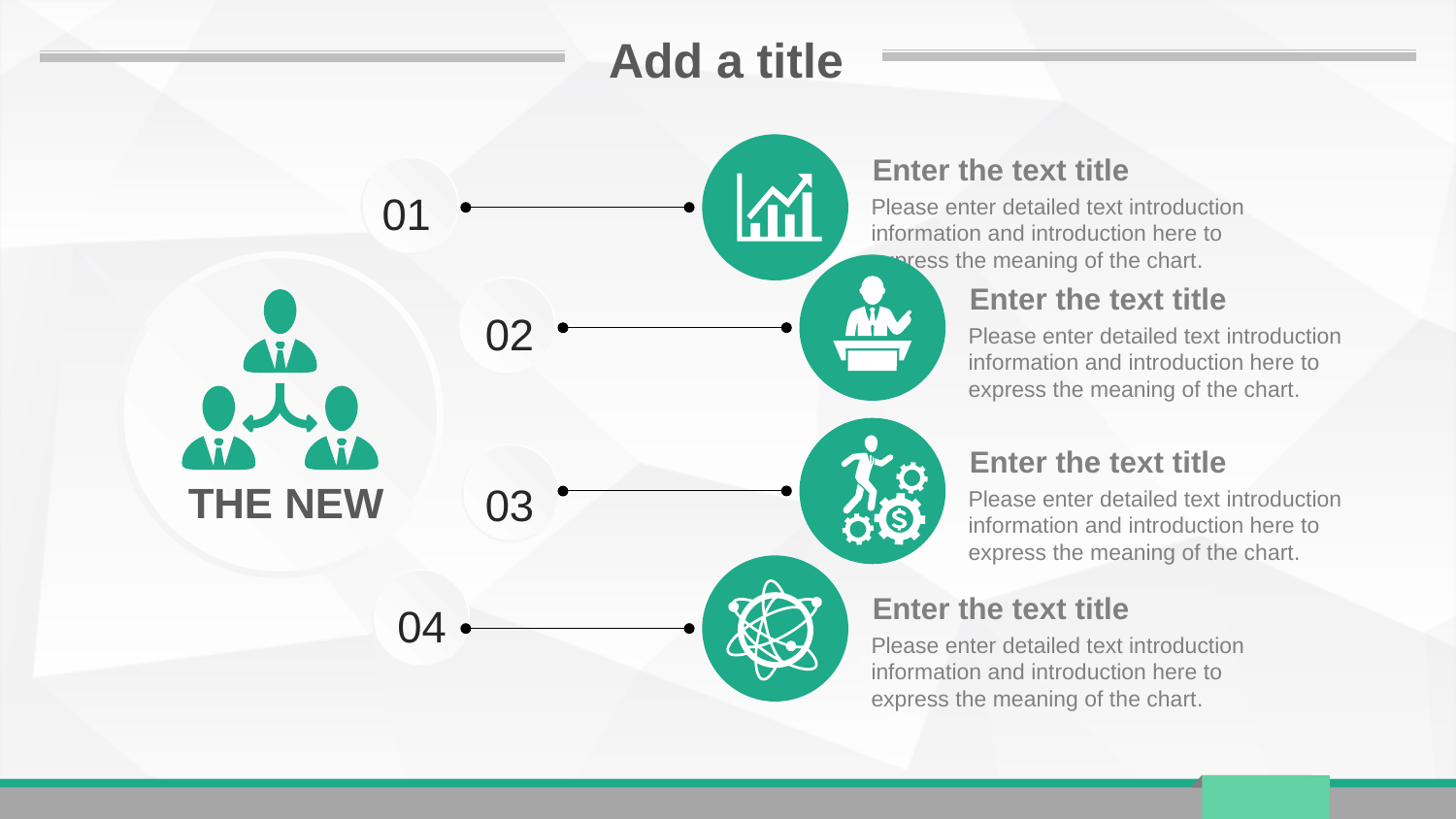

Add a title

Enter the text title

01
Please enter detailed text introduction information and introduction here to express the meaning of the chart.

Enter the text title

02
Please enter detailed text introduction information and introduction here to express the meaning of the chart.

Enter the text title

THE NEW
03
Please enter detailed text introduction information and introduction here to express the meaning of the chart.

Enter the text title
04
Please enter detailed text introduction information and introduction here to express the meaning of the chart.